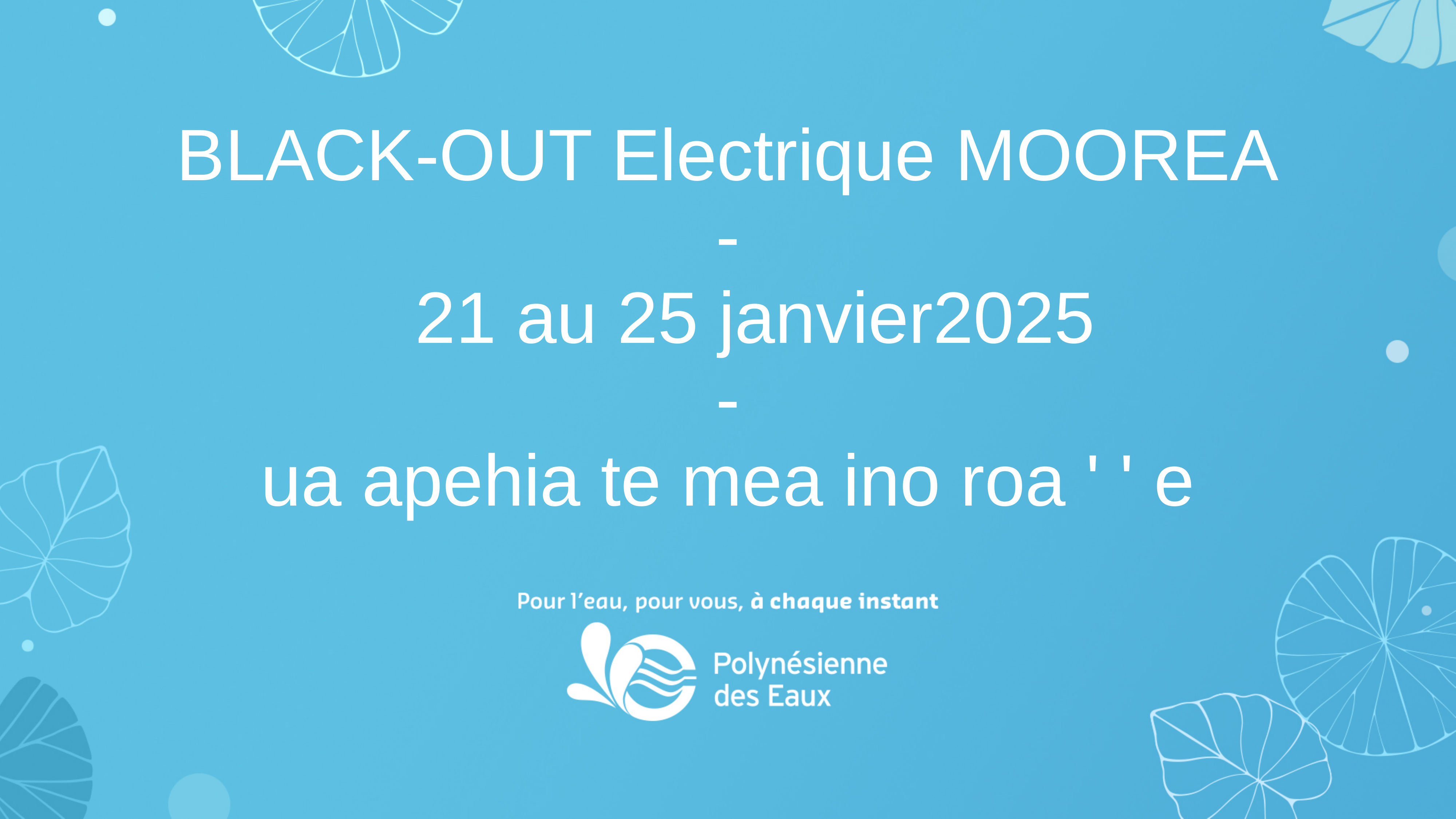

# BLACK-OUT Electrique MOOREA - 21 au 25 janvier2025 - ua apehia te mea ino roa ' ' e